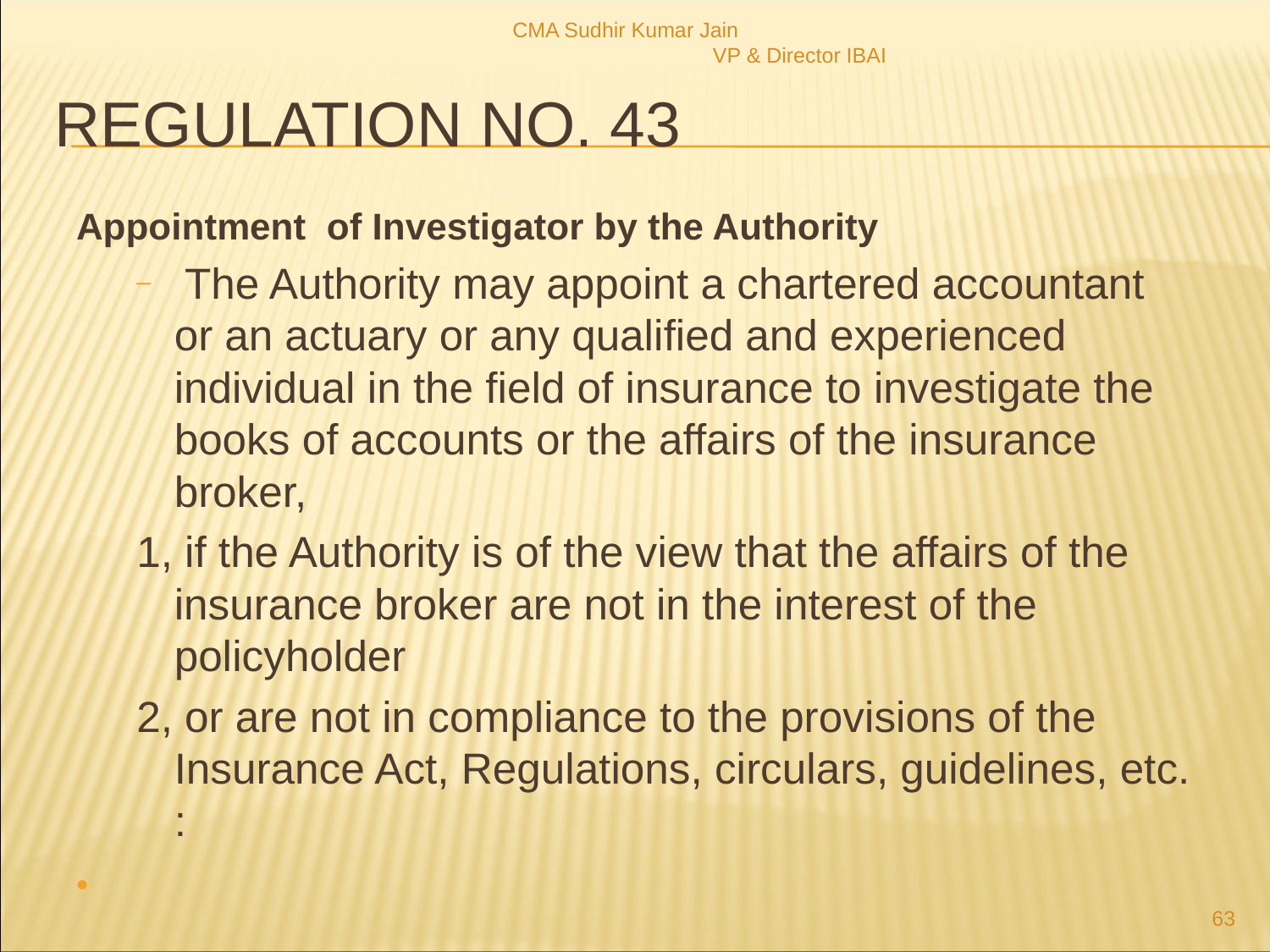

CMA Sudhir Kumar Jain                          VP & Director IBAI
# Regulation no. 43
Appointment  of Investigator by the Authority
 The Authority may appoint a chartered accountant or an actuary or any qualified and experienced individual in the field of insurance to investigate the books of accounts or the affairs of the insurance broker,
1, if the Authority is of the view that the affairs of the insurance broker are not in the interest of the policyholder
2, or are not in compliance to the provisions of the Insurance Act, Regulations, circulars, guidelines, etc. :

63